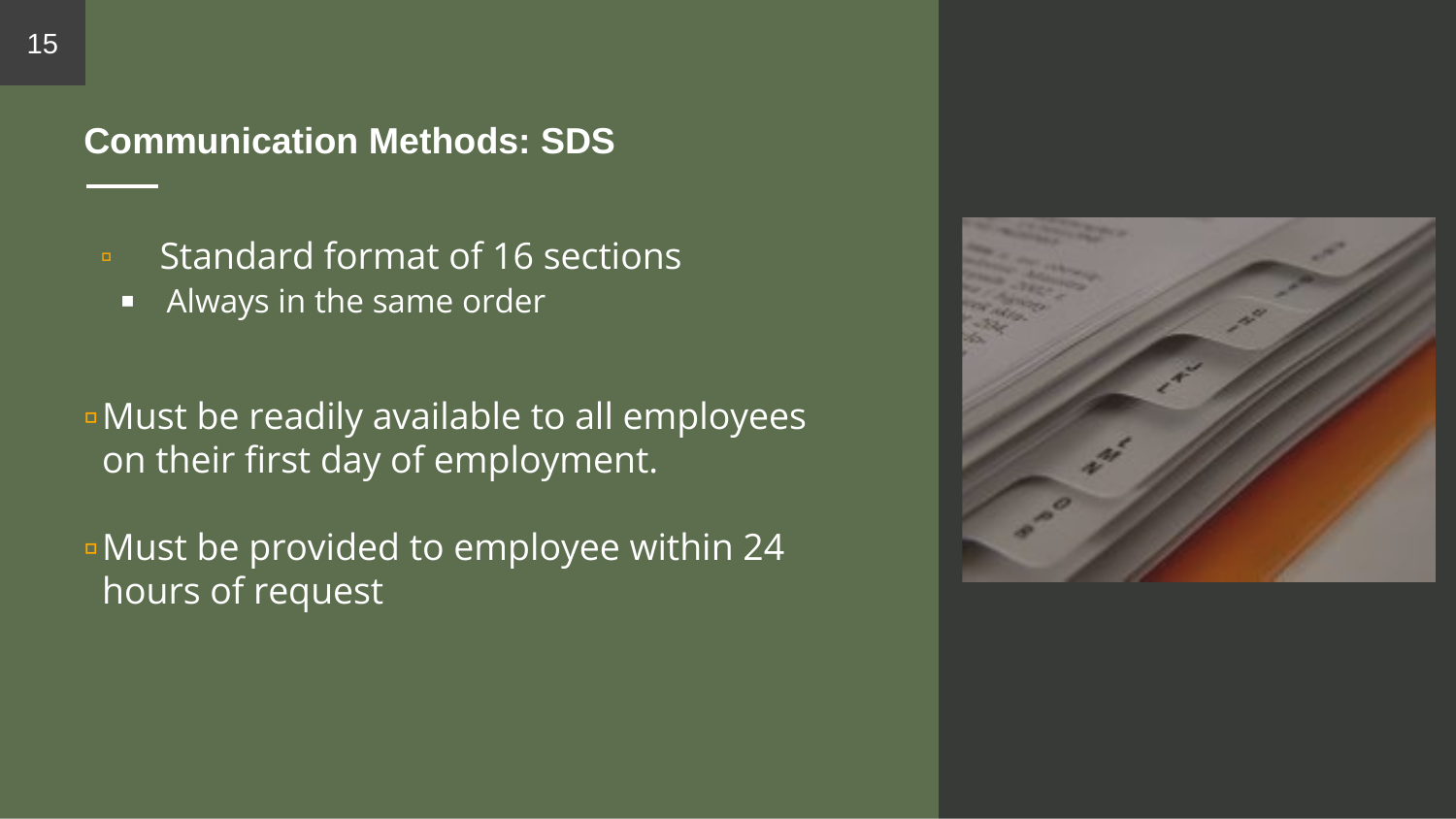

15
# Communication Methods: SDS
 Standard format of 16 sections
 Always in the same order

Must be readily available to all employees on their first day of employment.

Must be provided to employee within 24 hours of request